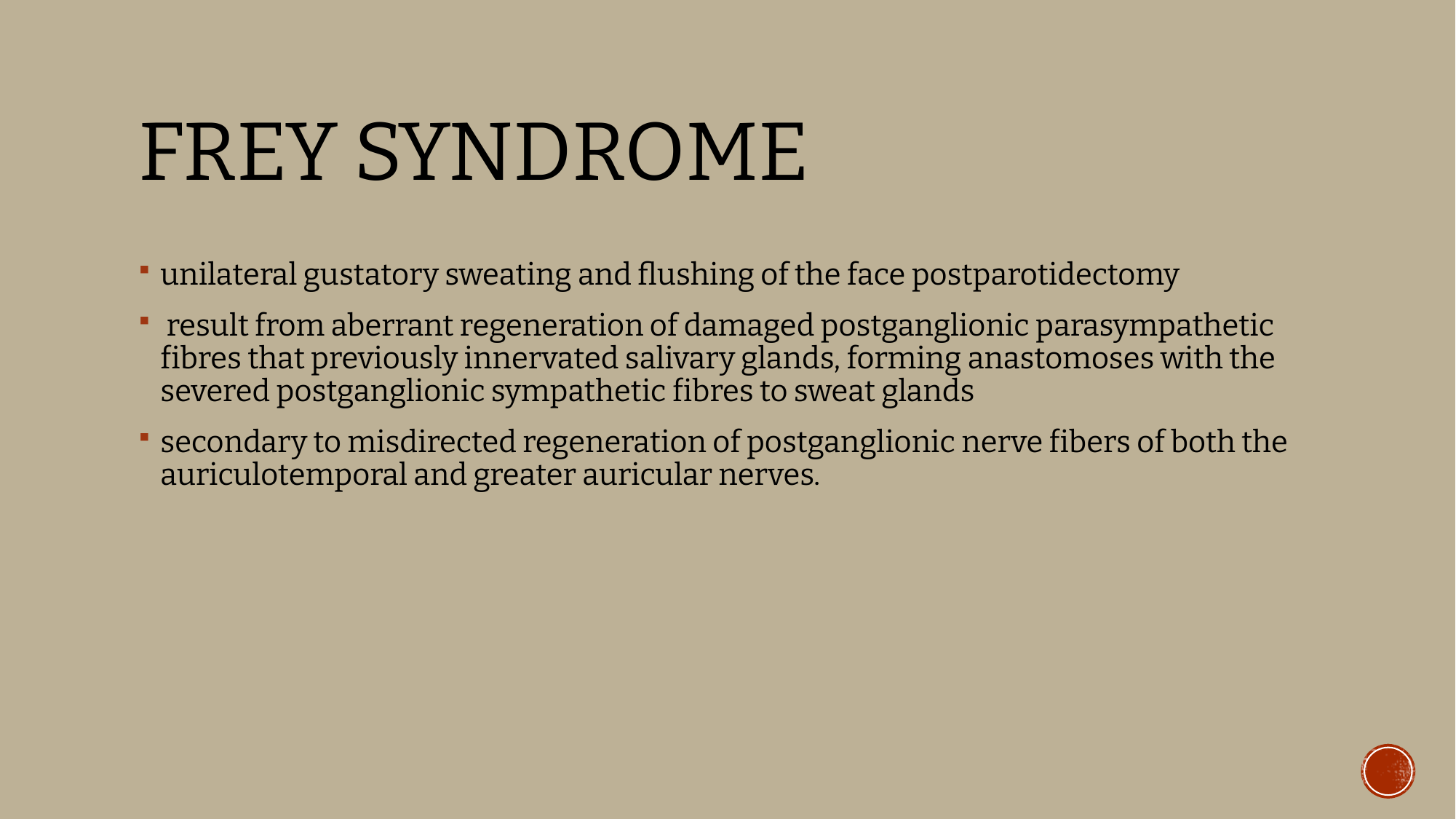

# Frey syndrome
unilateral gustatory sweating and flushing of the face postparotidectomy
 result from aberrant regeneration of damaged postganglionic parasympathetic fibres that previously innervated salivary glands, forming anastomoses with the severed postganglionic sympathetic fibres to sweat glands
secondary to misdirected regeneration of postganglionic nerve fibers of both the auriculotemporal and greater auricular nerves.